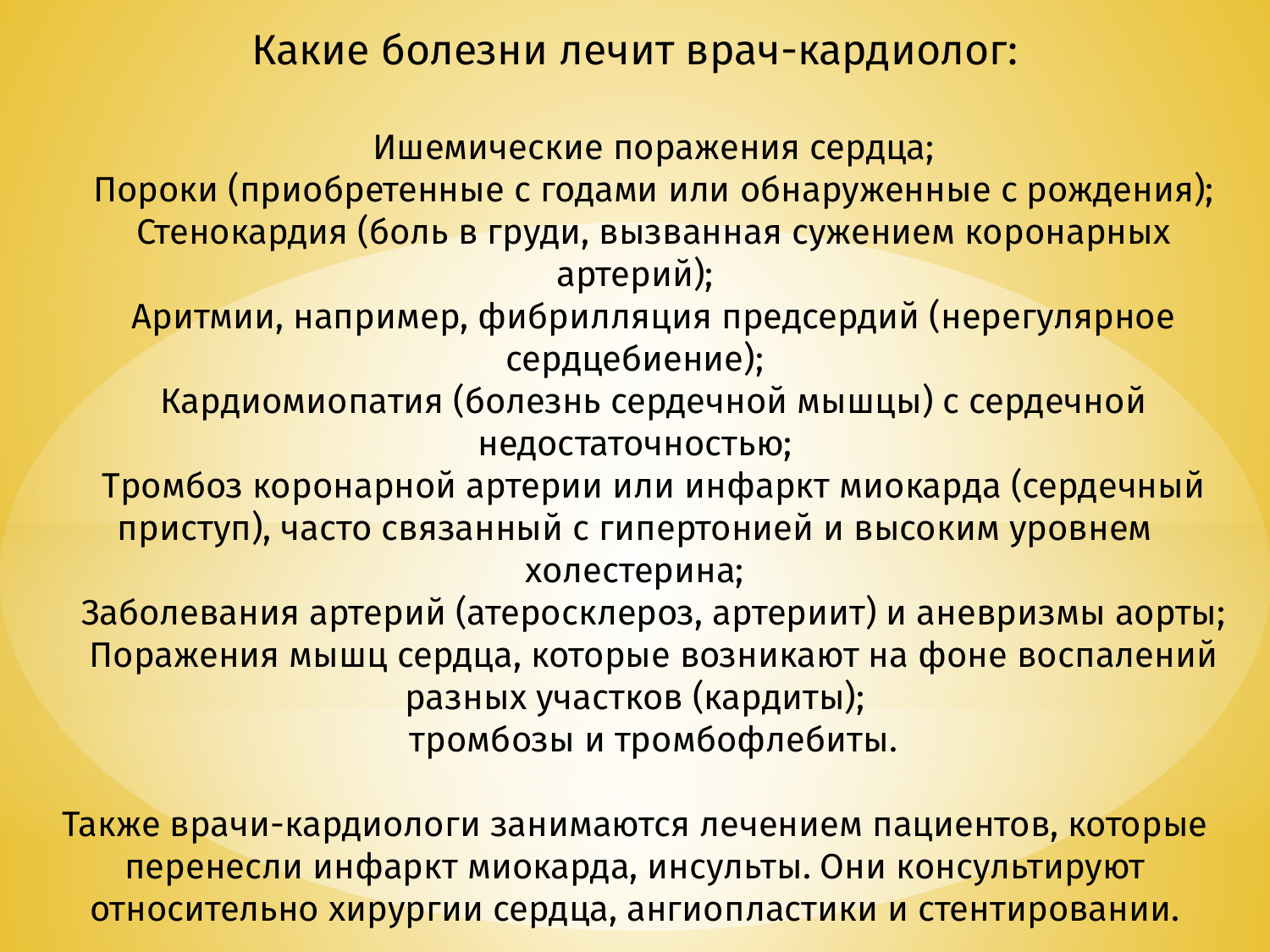

Какие болезни лечит врач-кардиолог:

    Ишемические поражения сердца;
    Пороки (приобретенные с годами или обнаруженные с рождения);
    Стенокардия (боль в груди, вызванная сужением коронарных артерий);
    Аритмии, например, фибрилляция предсердий (нерегулярное сердцебиение);
    Кардиомиопатия (болезнь сердечной мышцы) с сердечной недостаточностью;
    Тромбоз коронарной артерии или инфаркт миокарда (сердечный приступ), часто связанный с гипертонией и высоким уровнем холестерина;
    Заболевания артерий (атеросклероз, артериит) и аневризмы аорты;
    Поражения мышц сердца, которые возникают на фоне воспалений разных участков (кардиты);
    тромбозы и тромбофлебиты.

Также врачи-кардиологи занимаются лечением пациентов, которые перенесли инфаркт миокарда, инсульты. Они консультируют относительно хирургии сердца, ангиопластики и стентировании.